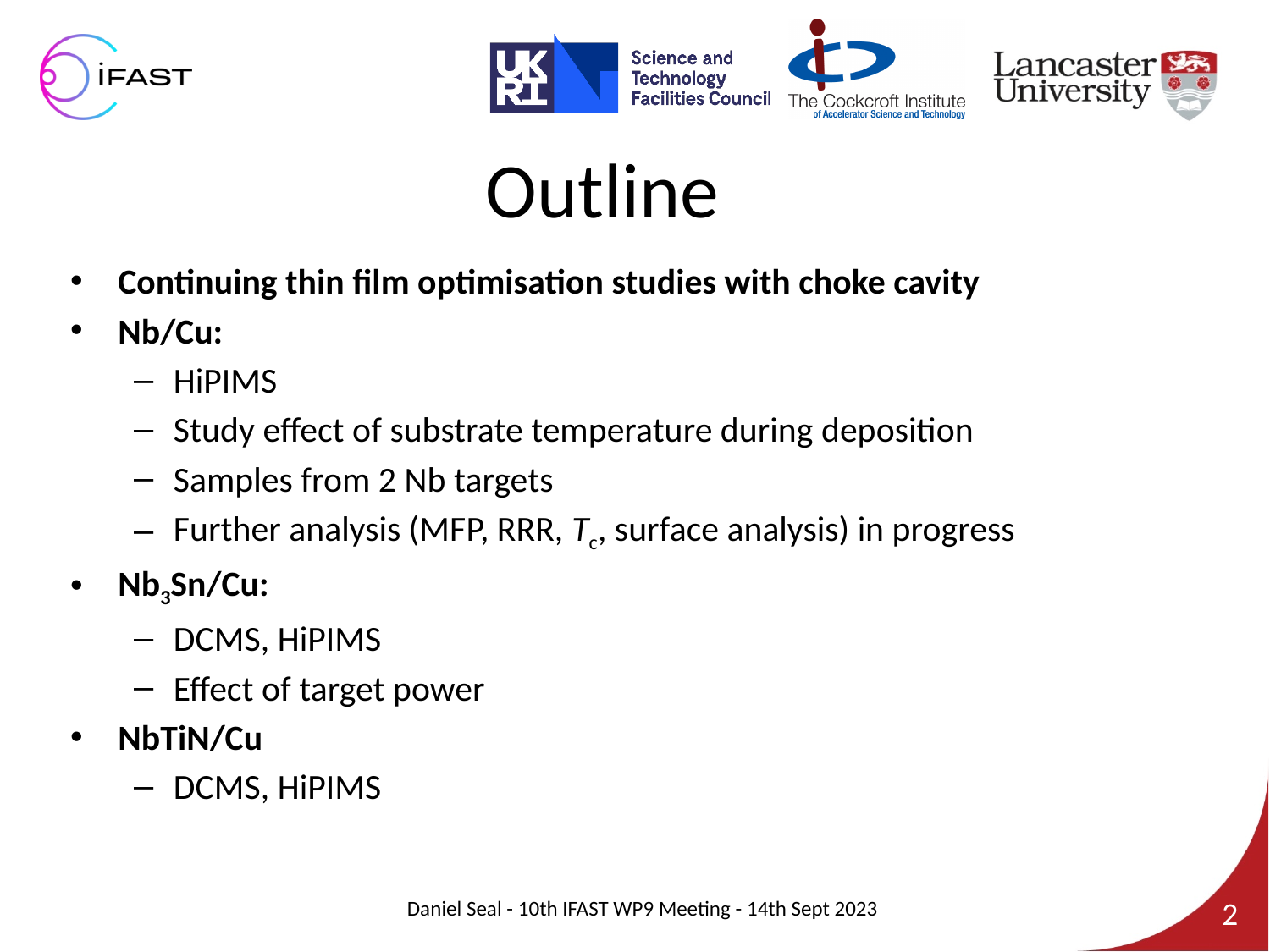

# Outline
Continuing thin film optimisation studies with choke cavity
Nb/Cu:
HiPIMS
Study effect of substrate temperature during deposition
Samples from 2 Nb targets
Further analysis (MFP, RRR, Tc, surface analysis) in progress
Nb3Sn/Cu:
DCMS, HiPIMS
Effect of target power
NbTiN/Cu
DCMS, HiPIMS

Daniel Seal - 10th IFAST WP9 Meeting - 14th Sept 2023
2